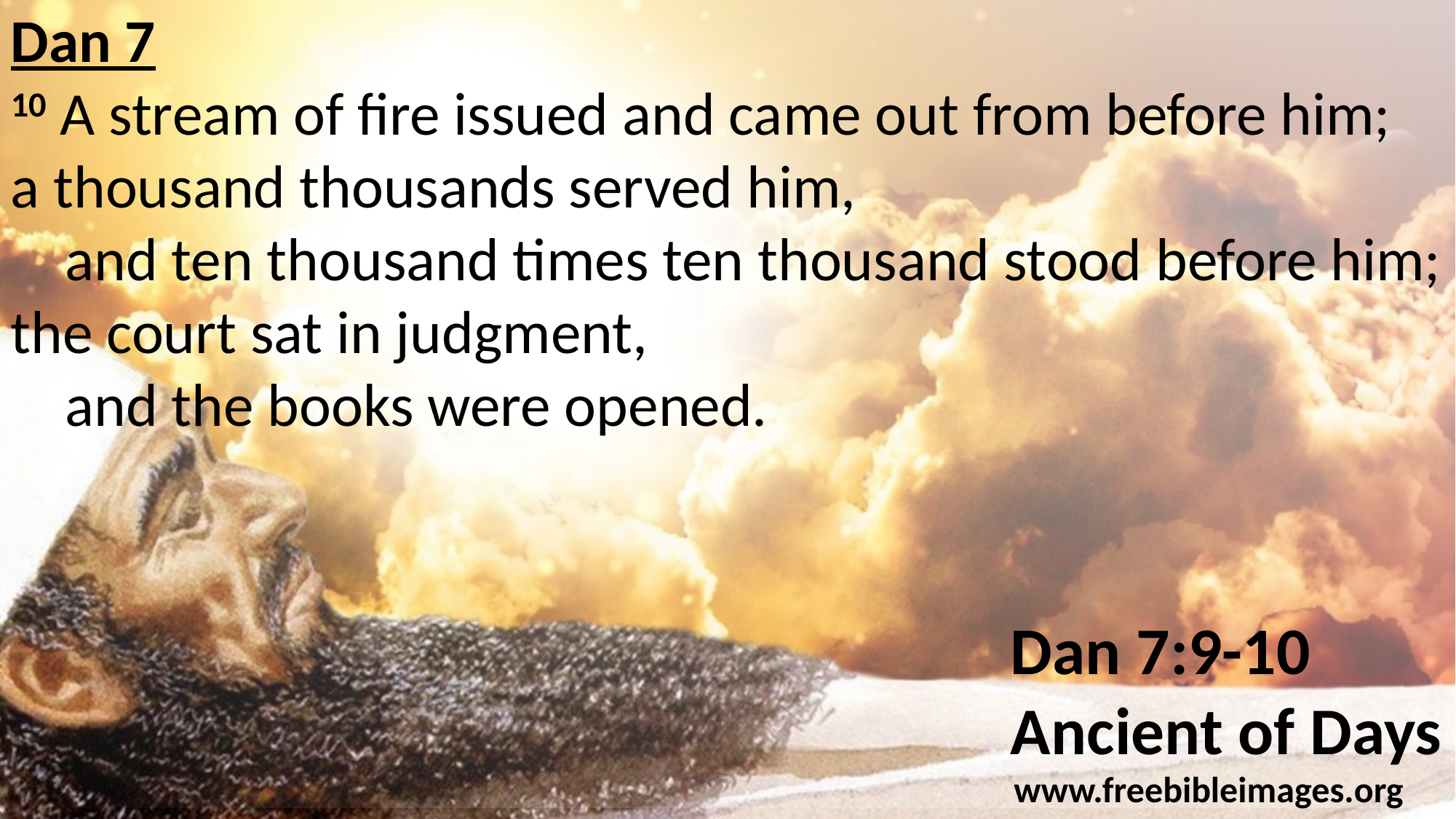

Dan 7
10 A stream of fire issued and came out from before him;
a thousand thousands served him,
    and ten thousand times ten thousand stood before him;
the court sat in judgment,
    and the books were opened.

Dan 7:9-10
Ancient of Days
www.freebibleimages.org